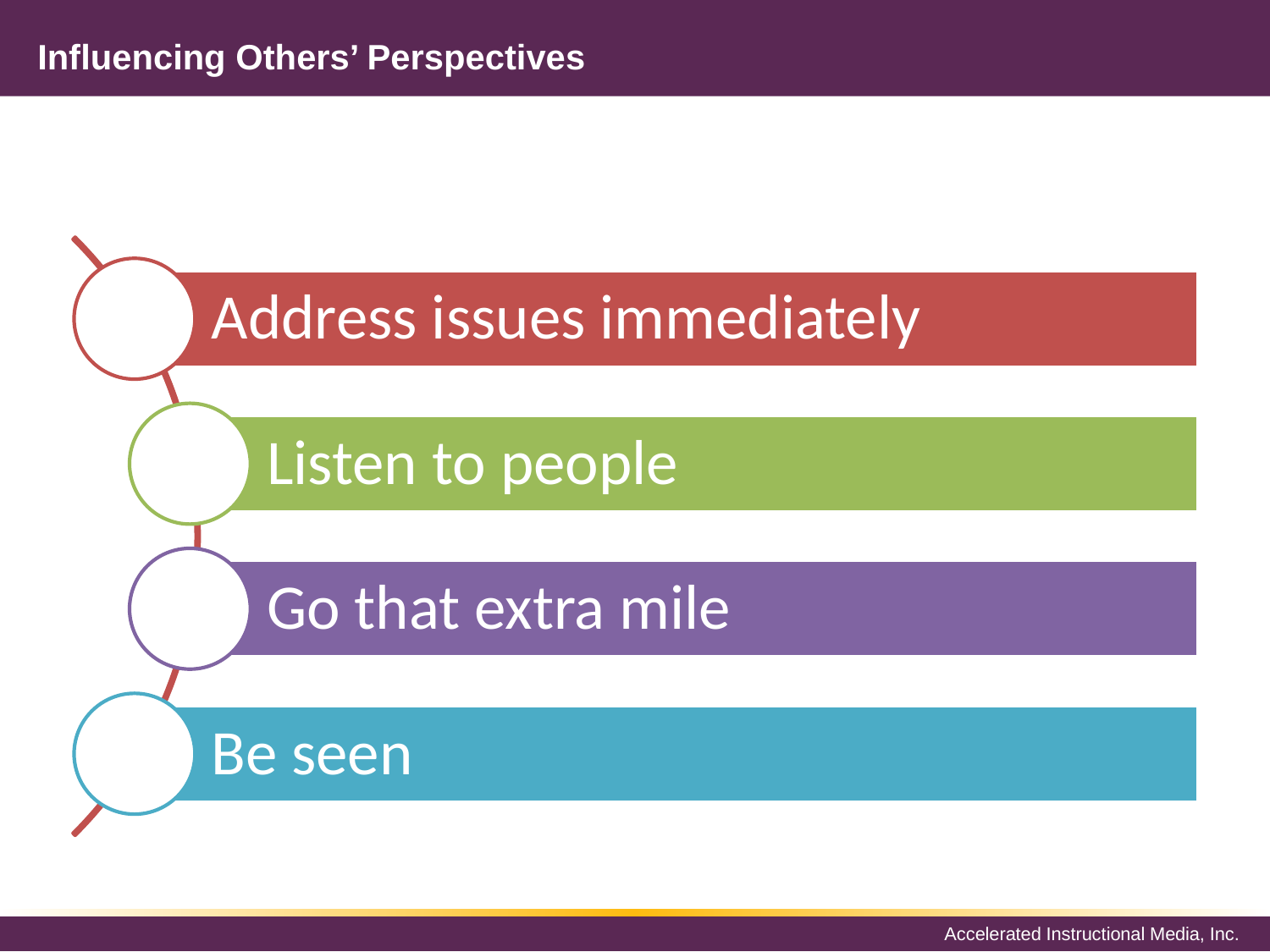

# Influencing Others’ Perspectives

Address issues immediately

Listen to people

Go that extra mile

Be seen